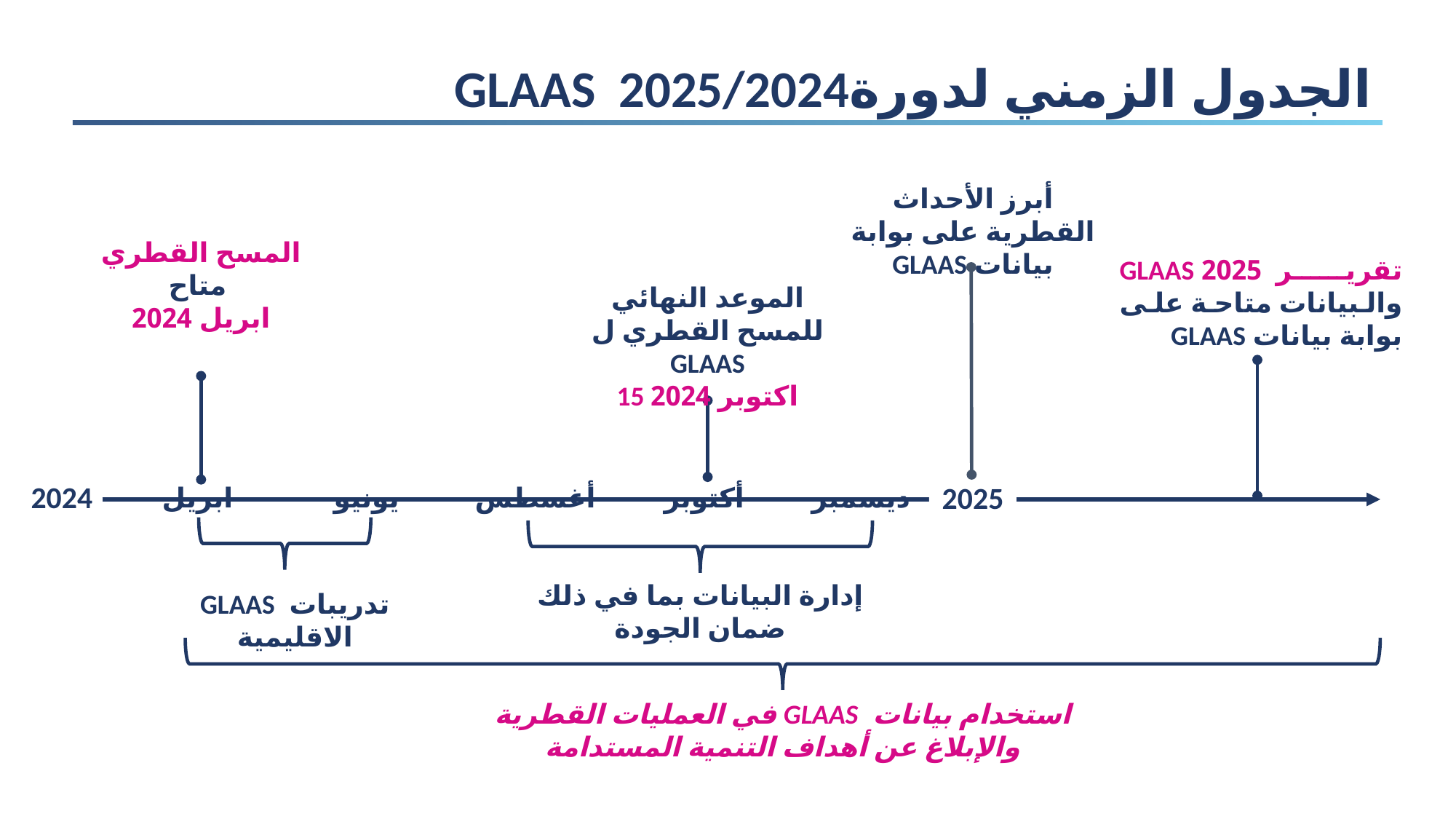

# الجدول الزمني لدورةGLAAS  2025/2024

أبرز الأحداث القطرية على بوابة بيانات GLAAS
المسح القطري
 متاح
ابريل 2024
تقرير  2025 GLAAS والبيانات متاحة على بوابة بيانات GLAAS
الموعد النهائي للمسح القطري ل GLAAS
15 اكتوبر 2024

2024
2025
ابريل
يونيو
أغسطس
أكتوبر
ديسمبر

تدريبات  GLAAS الاقليمية
إدارة البيانات بما في ذلك ضمان الجودة
استخدام بيانات  GLAAS في العمليات القطرية والإبلاغ عن أهداف التنمية المستدامة